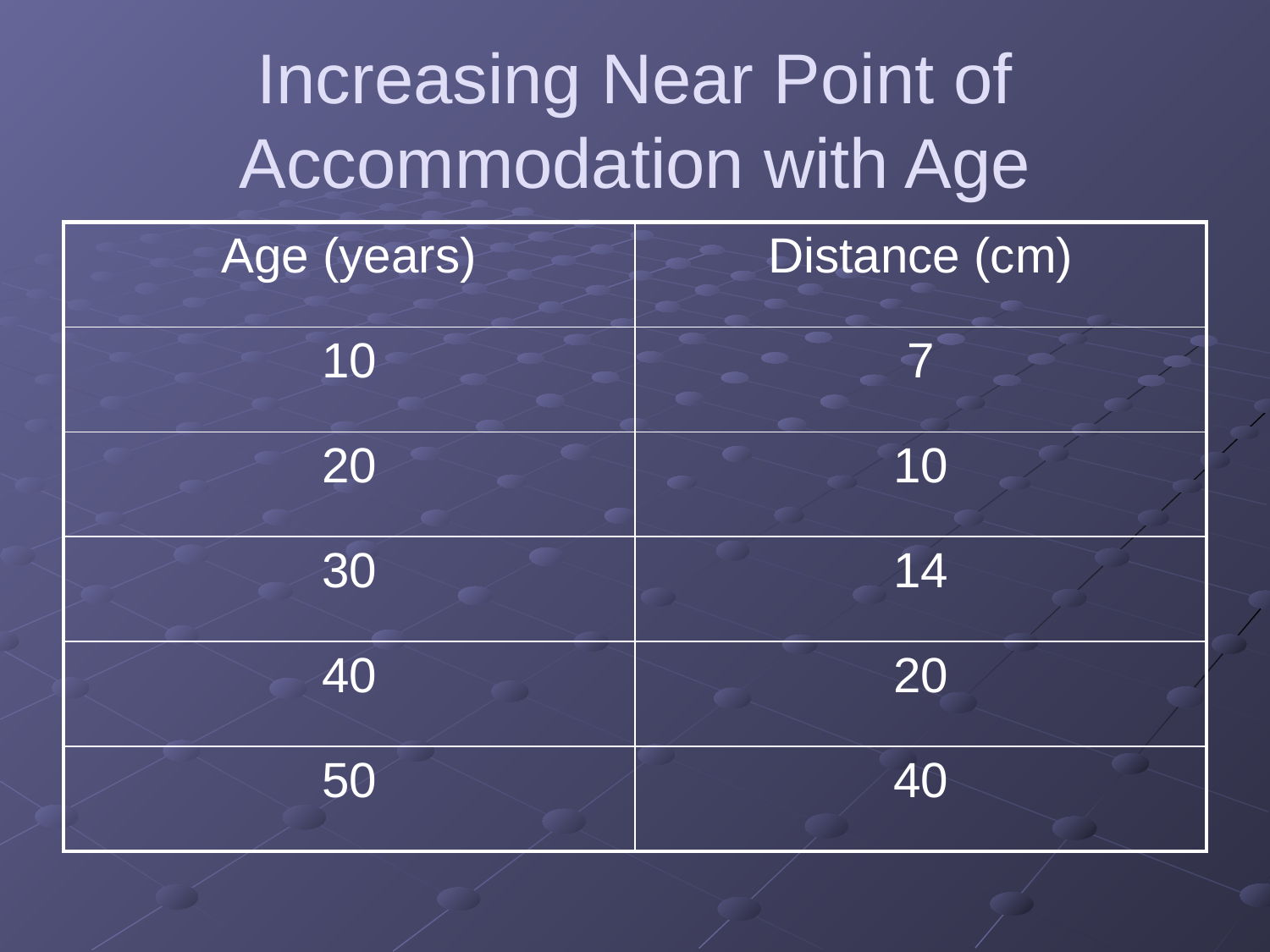

# Increasing Near Point of Accommodation with Age
| Age (years) | Distance (cm) |
| --- | --- |
| 10 | 7 |
| 20 | 10 |
| 30 | 14 |
| 40 | 20 |
| 50 | 40 |